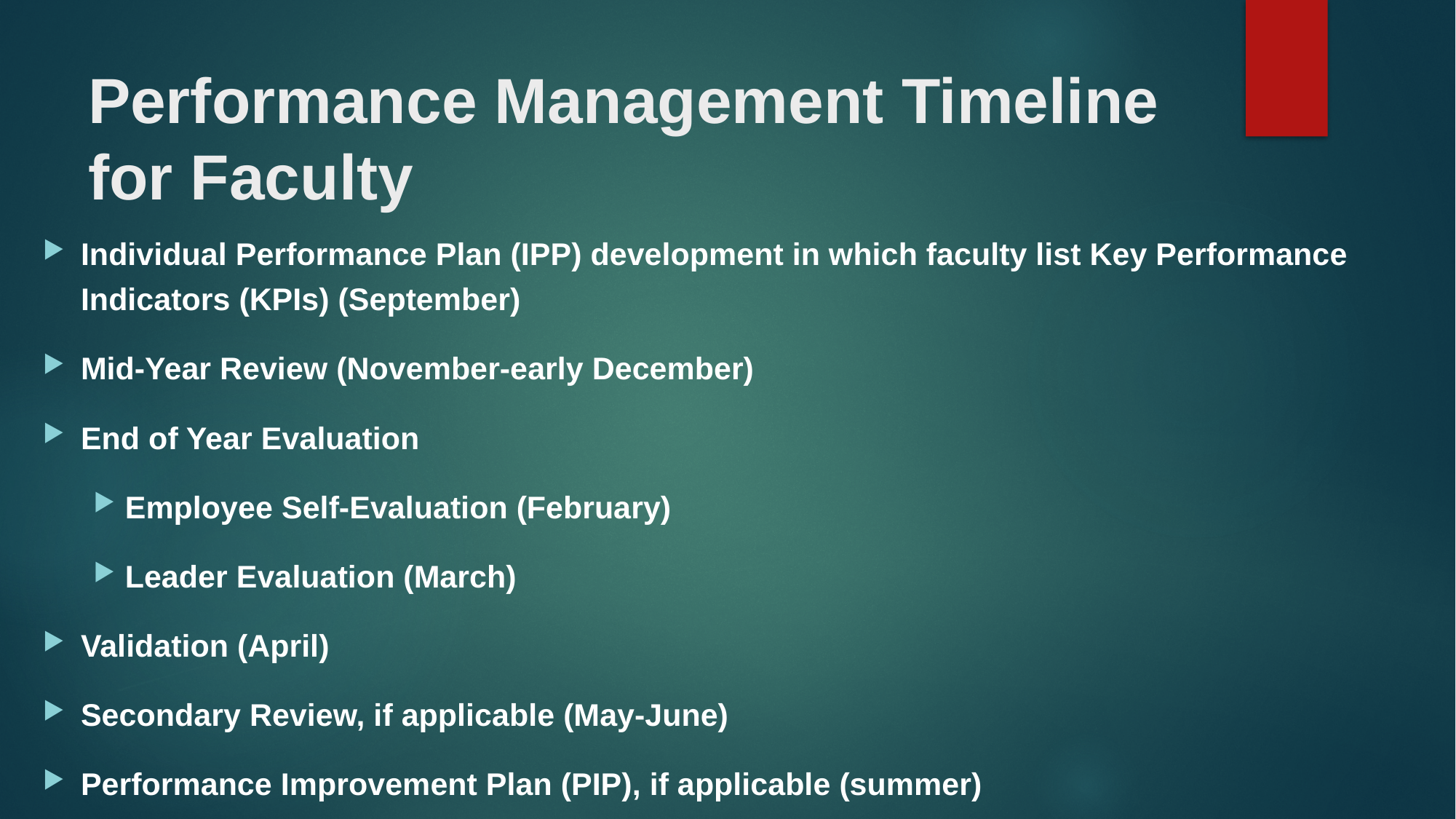

# Performance Management Timeline for Faculty
Individual Performance Plan (IPP) development in which faculty list Key Performance Indicators (KPIs) (September)
Mid-Year Review (November-early December)
End of Year Evaluation
Employee Self-Evaluation (February)
Leader Evaluation (March)
Validation (April)
Secondary Review, if applicable (May-June)
Performance Improvement Plan (PIP), if applicable (summer)